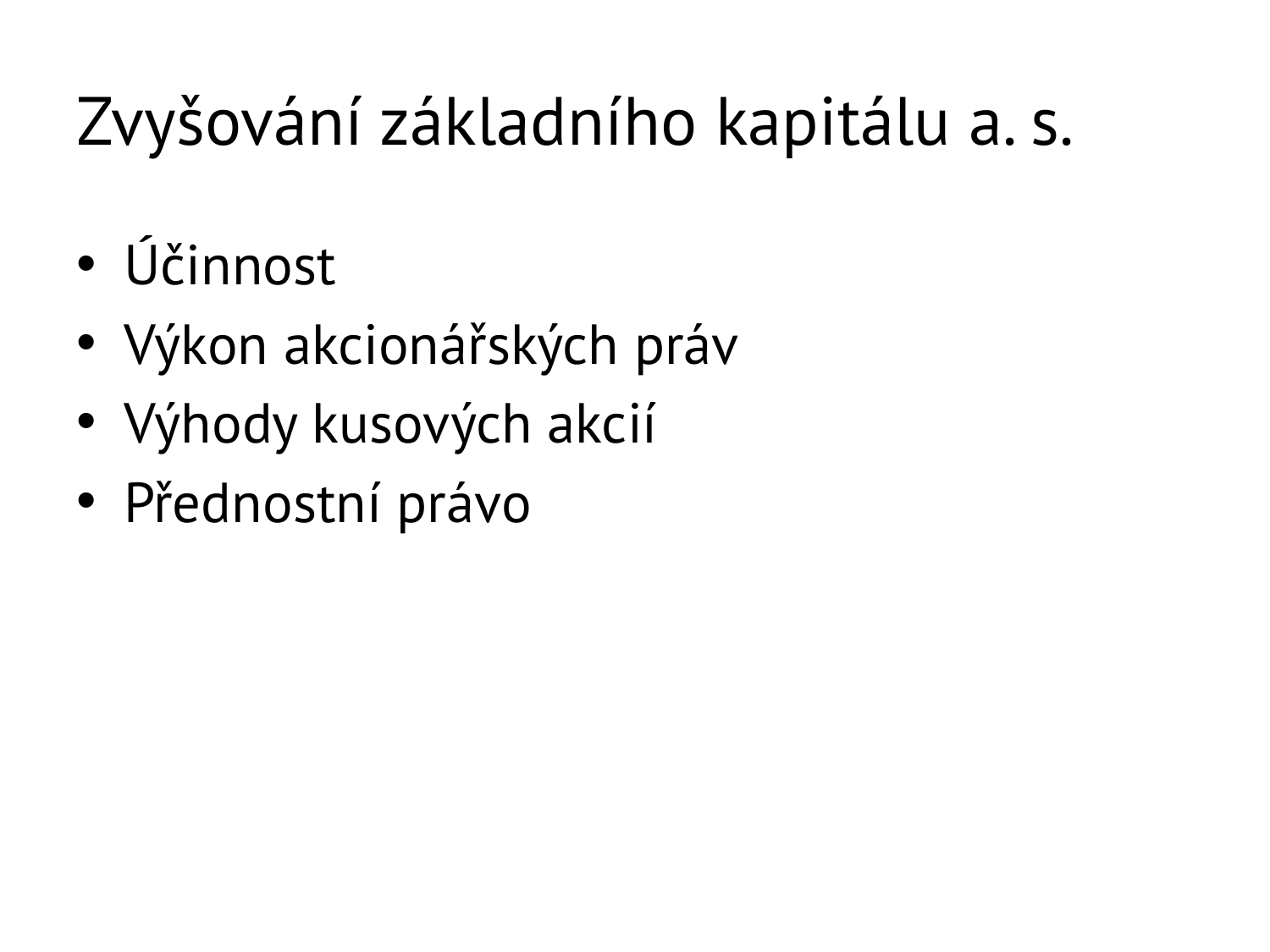

# Zvyšování základního kapitálu a. s.
Účinnost
Výkon akcionářských práv
Výhody kusových akcií
Přednostní právo